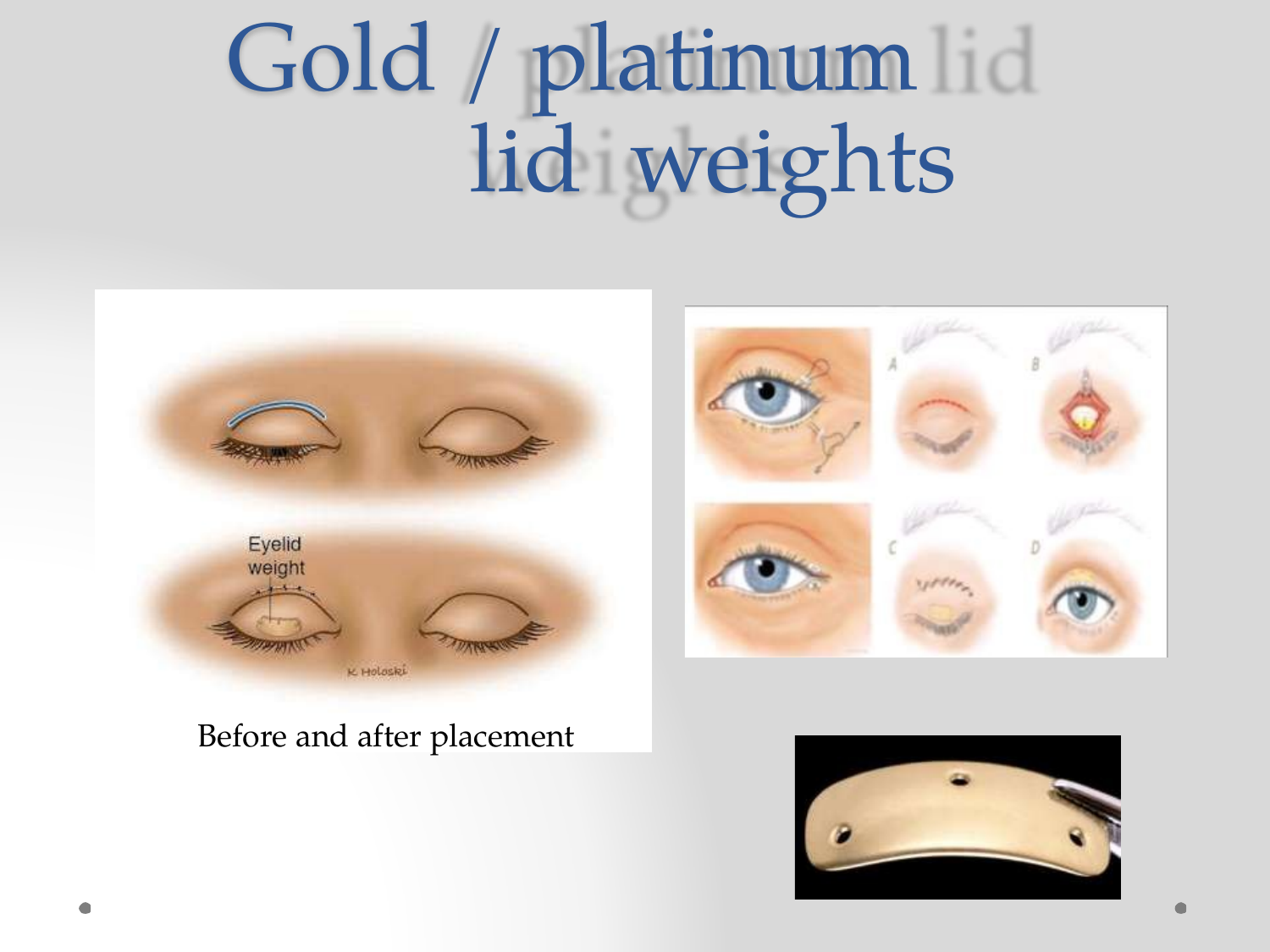

# Gold / platinum lid  weights

Before and after placement